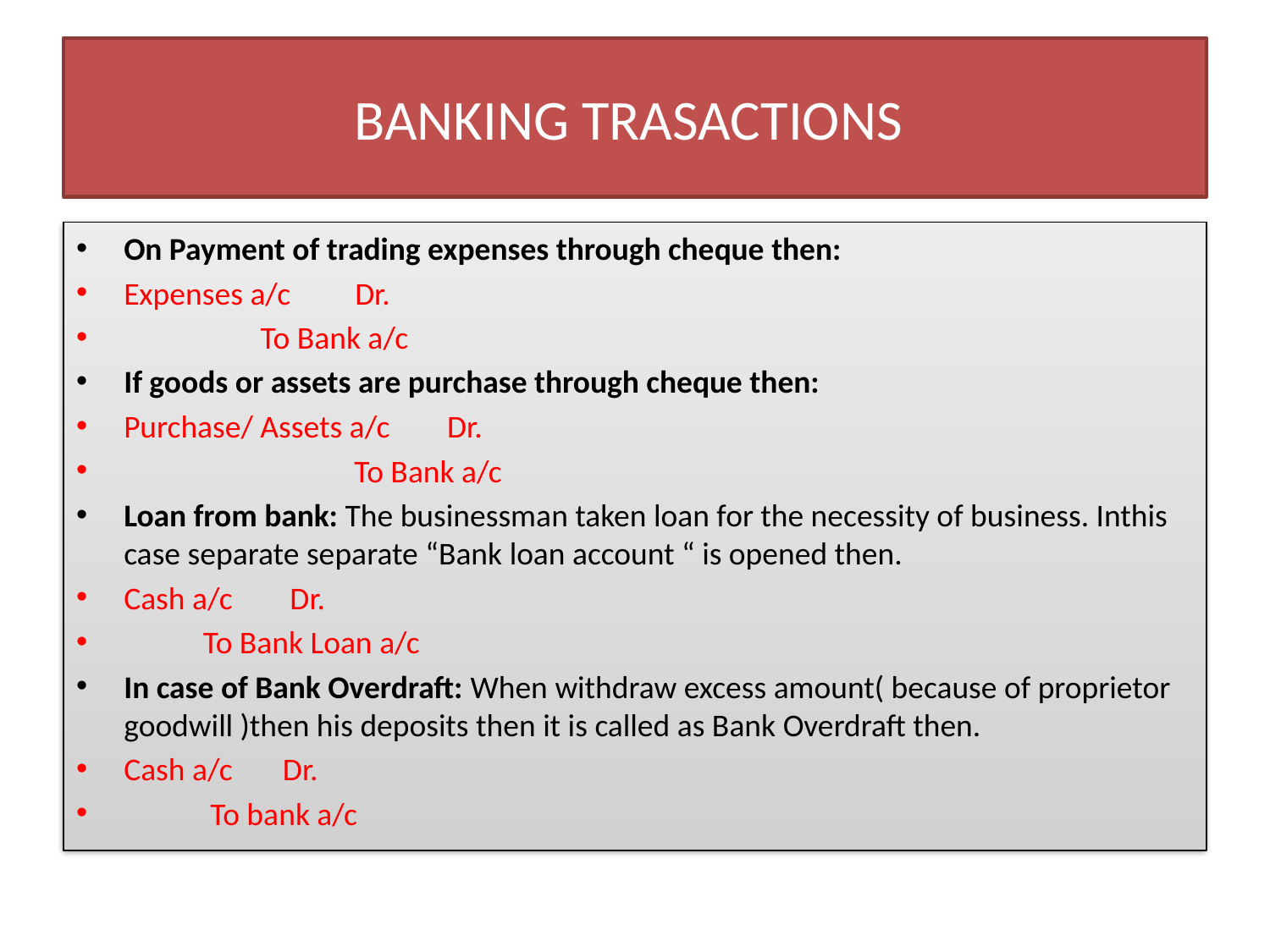

# BANKING TRASACTIONS
On Payment of trading expenses through cheque then:
Expenses a/c         Dr.
                   To Bank a/c
If goods or assets are purchase through cheque then:
Purchase/ Assets a/c        Dr.
                                To Bank a/c
Loan from bank: The businessman taken loan for the necessity of business. Inthis case separate separate “Bank loan account “ is opened then.
Cash a/c        Dr.
           To Bank Loan a/c
In case of Bank Overdraft: When withdraw excess amount( because of proprietor goodwill )then his deposits then it is called as Bank Overdraft then.
Cash a/c       Dr.
            To bank a/c